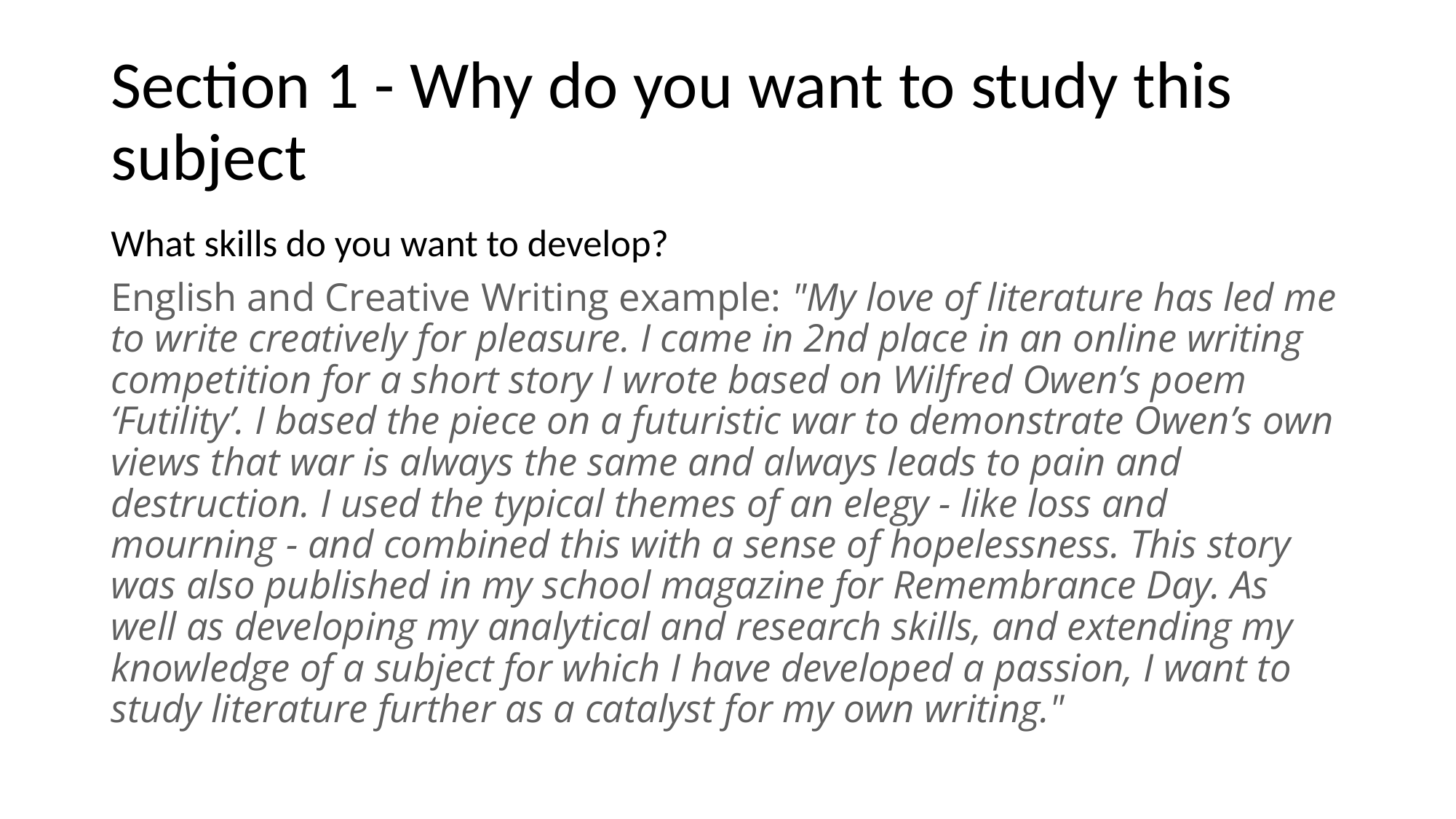

# Section 1 - Why do you want to study this subject
What skills do you want to develop?
English and Creative Writing example: "My love of literature has led me to write creatively for pleasure. I came in 2nd place in an online writing competition for a short story I wrote based on Wilfred Owen’s poem ‘Futility’. I based the piece on a futuristic war to demonstrate Owen’s own views that war is always the same and always leads to pain and destruction. I used the typical themes of an elegy - like loss and mourning - and combined this with a sense of hopelessness. This story was also published in my school magazine for Remembrance Day. As well as developing my analytical and research skills, and extending my knowledge of a subject for which I have developed a passion, I want to study literature further as a catalyst for my own writing."